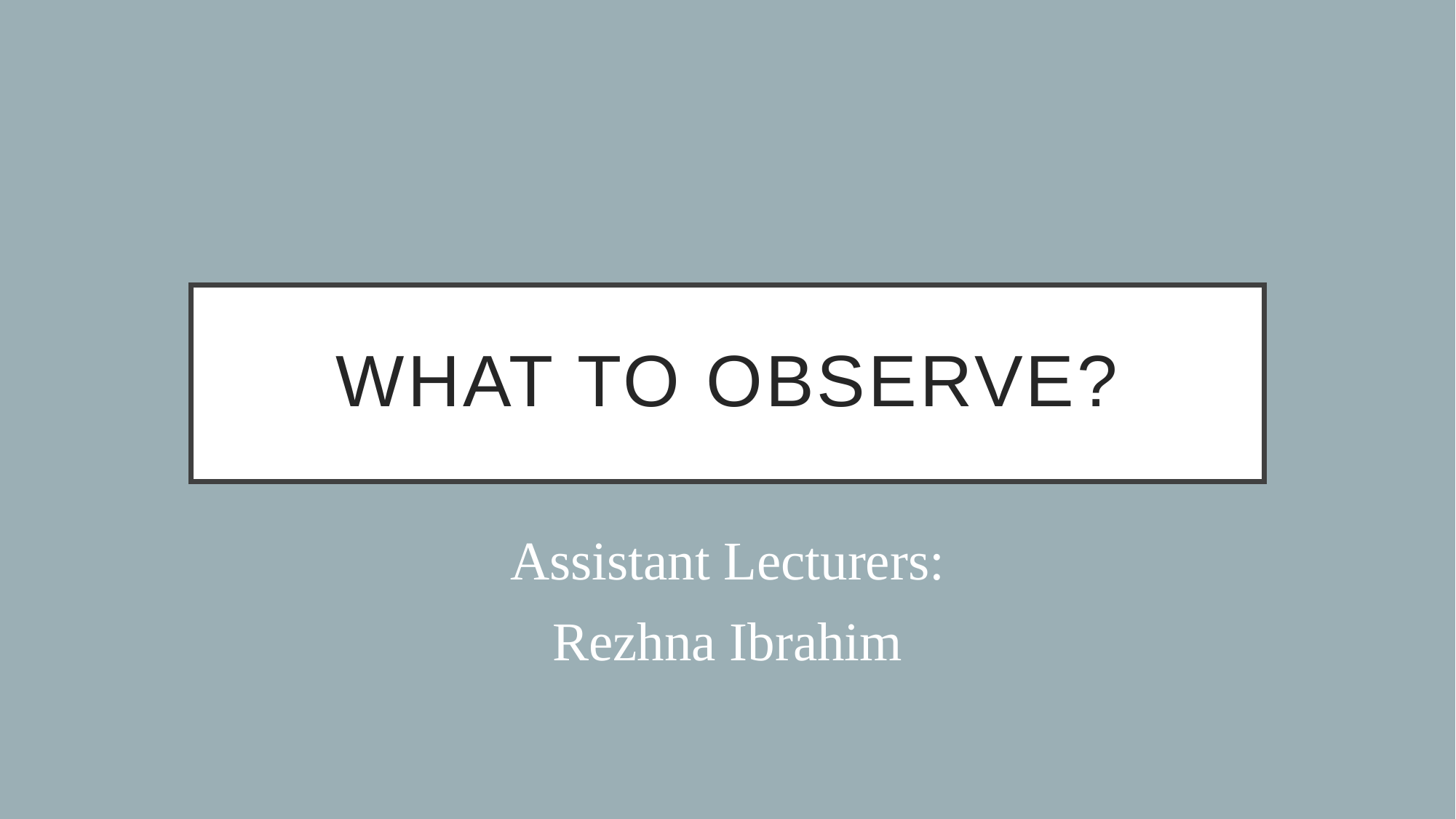

# What to Observe?
Assistant Lecturers:
Rezhna Ibrahim